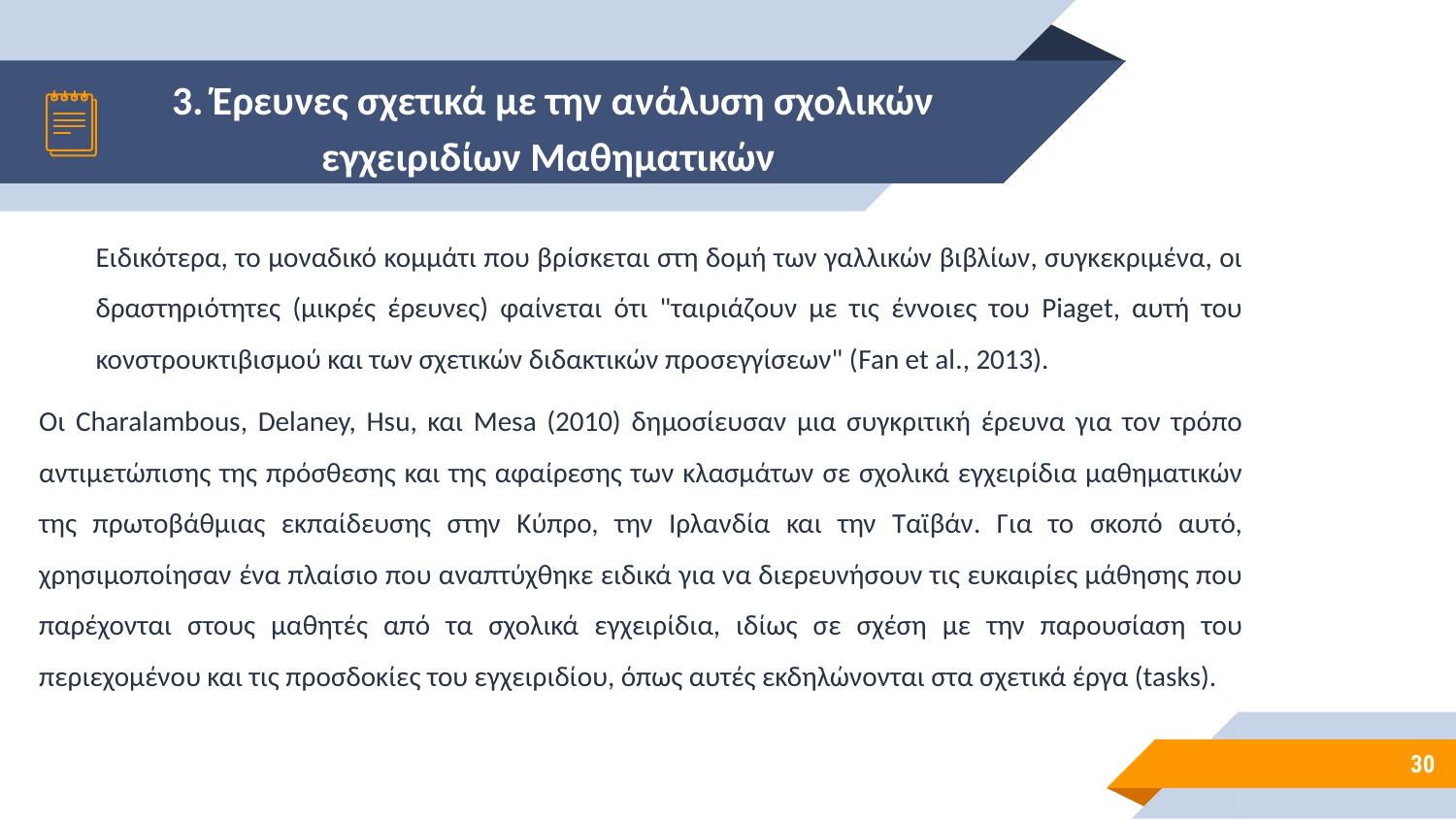

# 3. Έρευνες σχετικά με την ανάλυση σχολικών εγχειριδίων Μαθηματικών

Ειδικότερα, το μοναδικό κομμάτι που βρίσκεται στη δομή των γαλλικών βιβλίων, συγκεκριμένα, οι δραστηριότητες (μικρές έρευνες) φαίνεται ότι "ταιριάζουν με τις έννοιες του Piaget, αυτή του κονστρουκτιβισμού και των σχετικών διδακτικών προσεγγίσεων" (Fan et al., 2013).
Οι Charalambous, Delaney, Hsu, και Mesa (2010) δημοσίευσαν μια συγκριτική έρευνα για τον τρόπο αντιμετώπισης της πρόσθεσης και της αφαίρεσης των κλασμάτων σε σχολικά εγχειρίδια μαθηματικών της πρωτοβάθμιας εκπαίδευσης στην Κύπρο, την Ιρλανδία και την Ταϊβάν. Για το σκοπό αυτό, χρησιμοποίησαν ένα πλαίσιο που αναπτύχθηκε ειδικά για να διερευνήσουν τις ευκαιρίες μάθησης που παρέχονται στους μαθητές από τα σχολικά εγχειρίδια, ιδίως σε σχέση με την παρουσίαση του περιεχομένου και τις προσδοκίες του εγχειριδίου, όπως αυτές εκδηλώνονται στα σχετικά έργα (tasks).
30